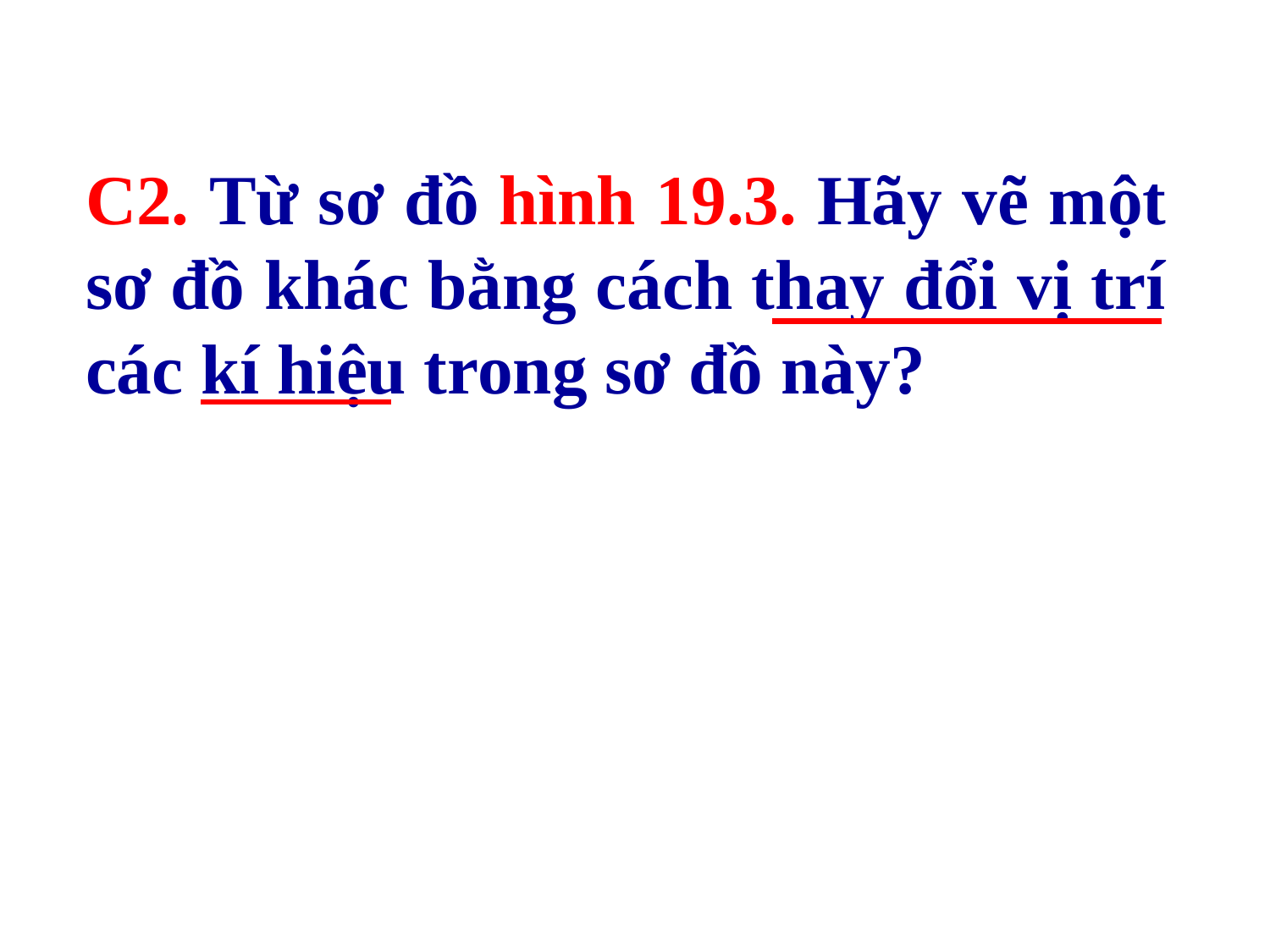

C2. Từ sơ đồ hình 19.3. Hãy vẽ một sơ đồ khác bằng cách thay đổi vị trí các kí hiệu trong sơ đồ này?